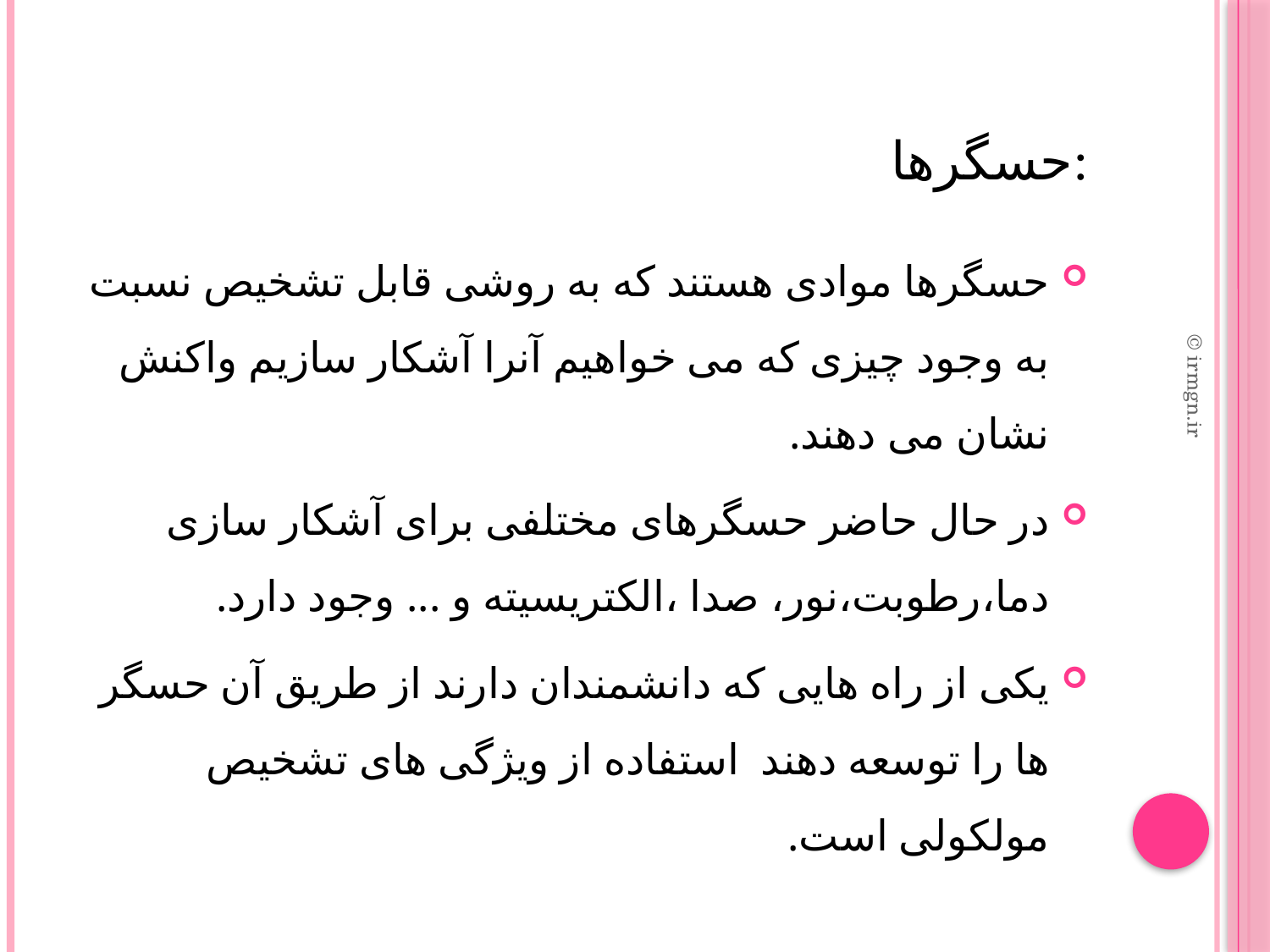

# حسگرها:
حسگرها موادی هستند که به روشی قابل تشخیص نسبت به وجود چیزی که می خواهیم آنرا آشکار سازیم واکنش نشان می دهند.
در حال حاضر حسگرهای مختلفی برای آشکار سازی دما،رطوبت،نور، صدا ،الکتریسیته و ... وجود دارد.
یکی از راه هایی که دانشمندان دارند از طریق آن حسگر ها را توسعه دهند  استفاده از ویژگی های تشخیص مولکولی است.

© irmgn.ir